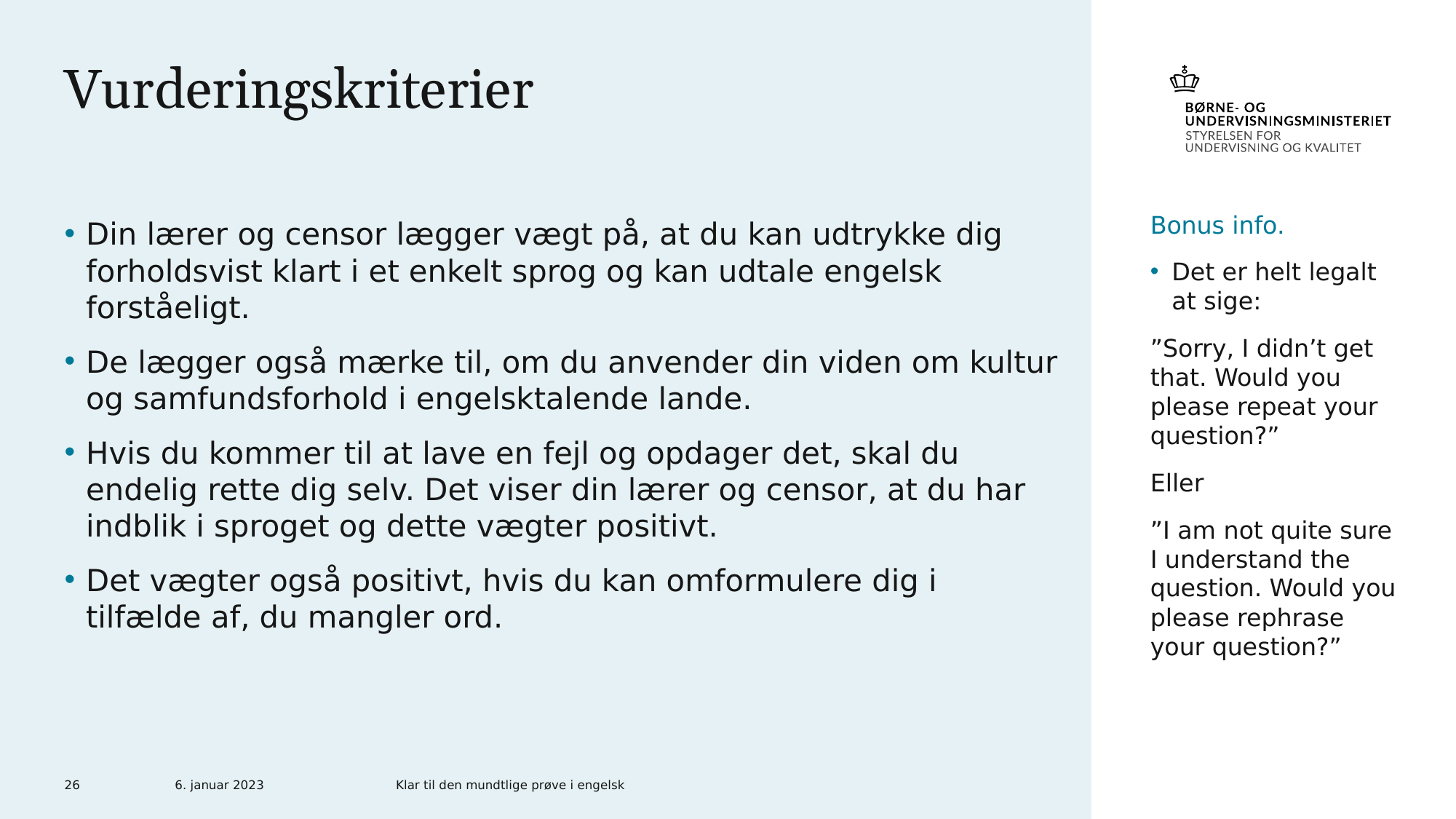

# Vurderingskriterier
Din lærer og censor lægger vægt på, at du kan udtrykke dig forholdsvist klart i et enkelt sprog og kan udtale engelsk forståeligt.
De lægger også mærke til, om du anvender din viden om kultur og samfundsforhold i engelsktalende lande.
Hvis du kommer til at lave en fejl og opdager det, skal du endelig rette dig selv. Det viser din lærer og censor, at du har indblik i sproget og dette vægter positivt.
Det vægter også positivt, hvis du kan omformulere dig i tilfælde af, du mangler ord.
Bonus info.
Det er helt legalt at sige:
”Sorry, I didn’t get that. Would you please repeat your question?”
Eller
”I am not quite sure I understand the question. Would you please rephrase your question?”

26
6. januar 2023
Klar til den mundtlige prøve i engelsk